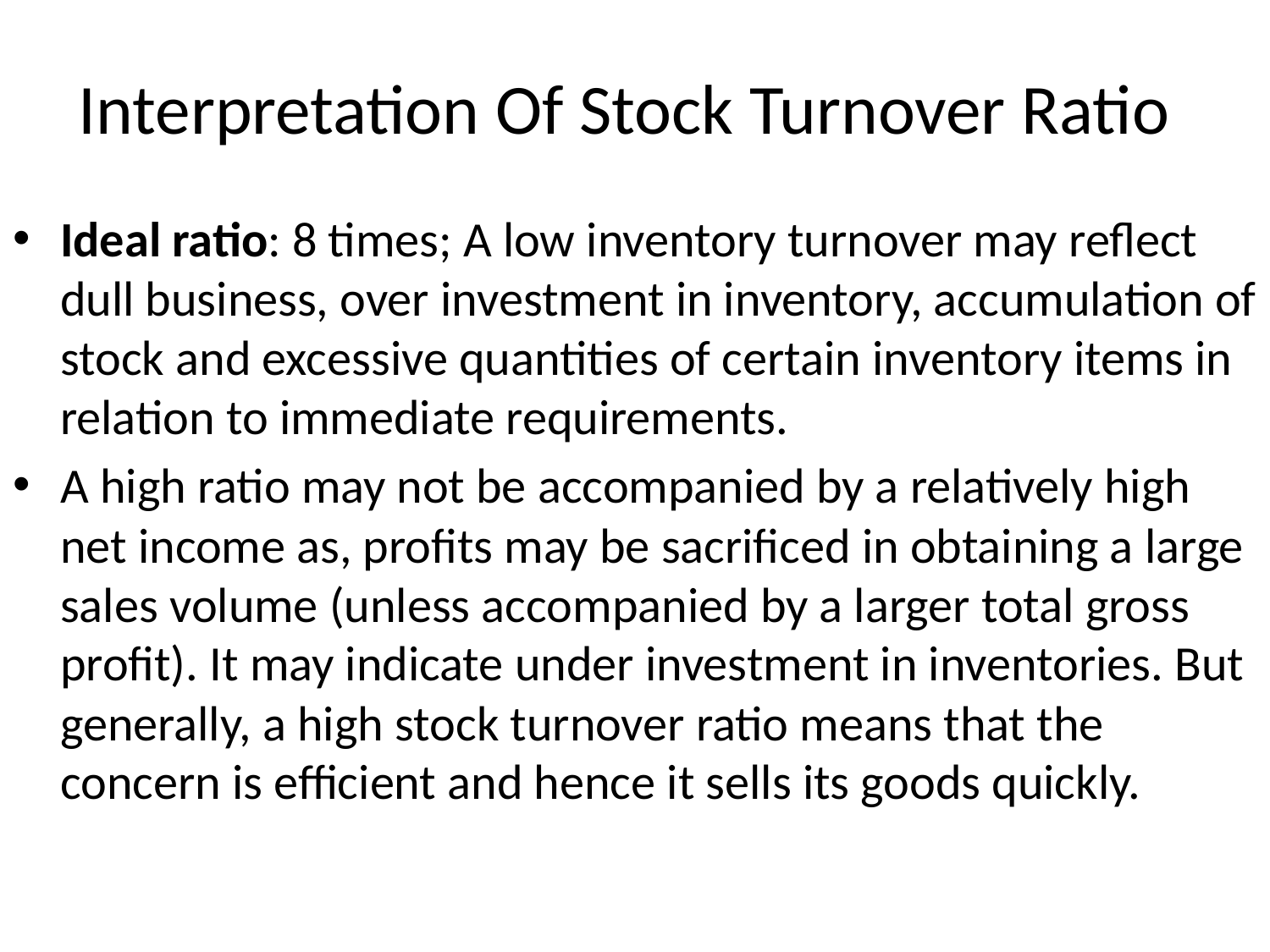

# Interpretation Of Stock Turnover Ratio
Ideal ratio: 8 times; A low inventory turnover may reflect dull business, over investment in inventory, accumulation of stock and excessive quantities of certain inventory items in relation to immediate requirements.
A high ratio may not be accompanied by a relatively high net income as, profits may be sacrificed in obtaining a large sales volume (unless accompanied by a larger total gross profit). It may indicate under investment in inventories. But generally, a high stock turnover ratio means that the concern is efficient and hence it sells its goods quickly.